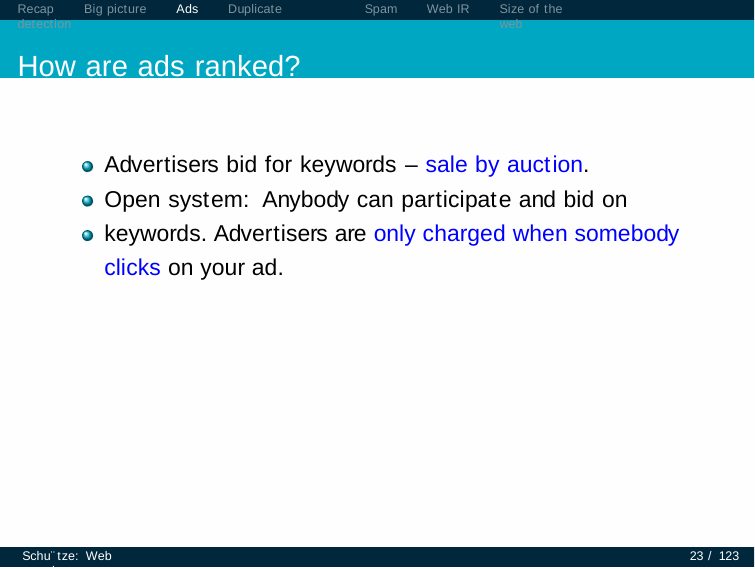

Recap	Big picture	Ads	Duplicate detection

How are ads ranked?
Spam
Web IR
Size of the web

Advertisers bid for keywords – sale by auction.
Open system:  Anybody can participate and bid on keywords. Advertisers are only charged when somebody clicks on your ad.

Schu¨tze:  Web search
23 / 123